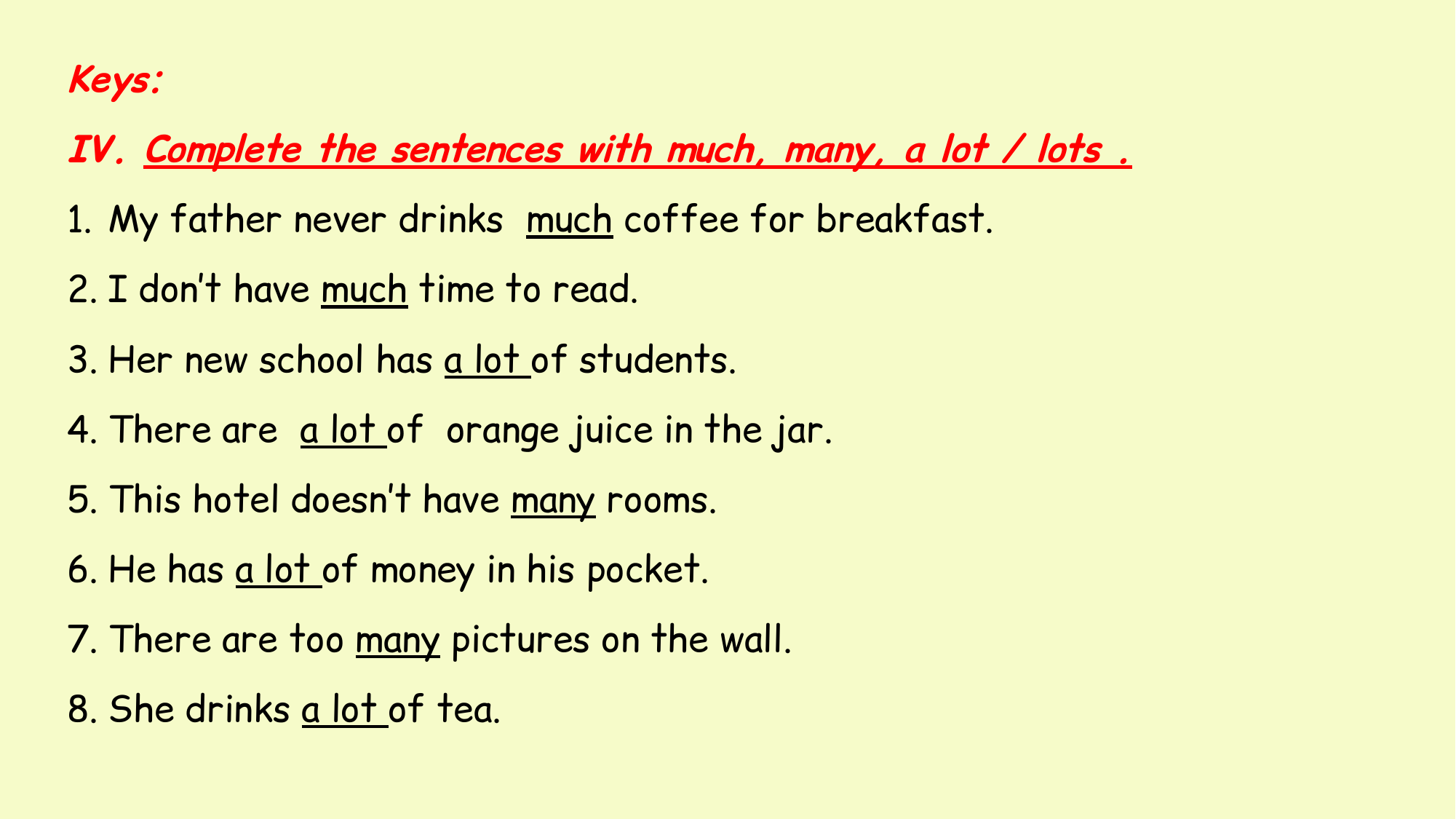

Keys:
IV. Complete the sentences with much, many, a lot / lots .
My father never drinks  much coffee for breakfast.
I don’t have much time to read.
Her new school has a lot of students.
There are  a lot of  orange juice in the jar.
This hotel doesn’t have many rooms.
He has a lot of money in his pocket.
There are too many pictures on the wall.
She drinks a lot of tea.